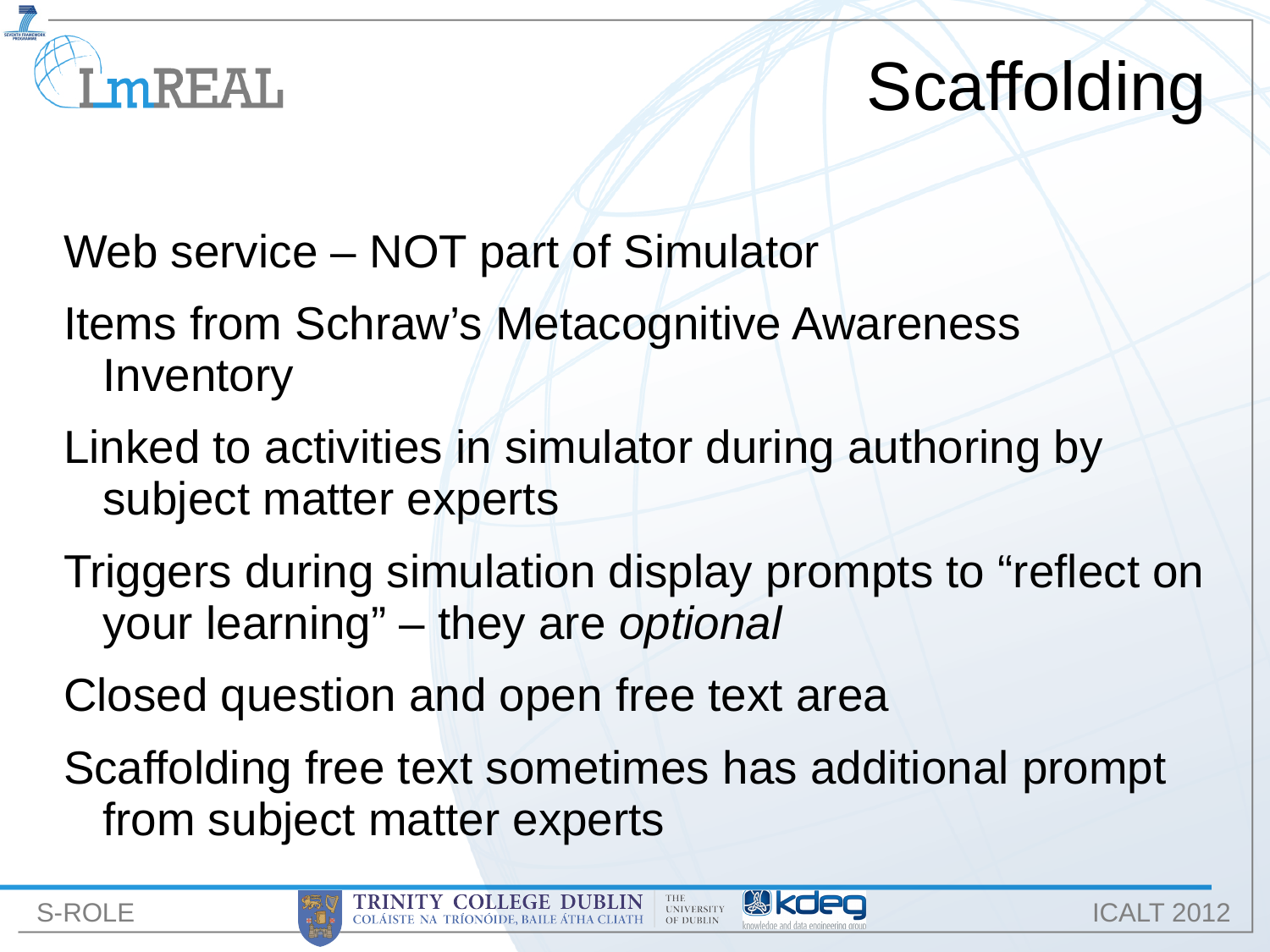

# Scaffolding
Web service – NOT part of Simulator
Items from Schraw’s Metacognitive Awareness Inventory
Linked to activities in simulator during authoring by subject matter experts
Triggers during simulation display prompts to “reflect on your learning” – they are optional
Closed question and open free text area
Scaffolding free text sometimes has additional prompt from subject matter experts